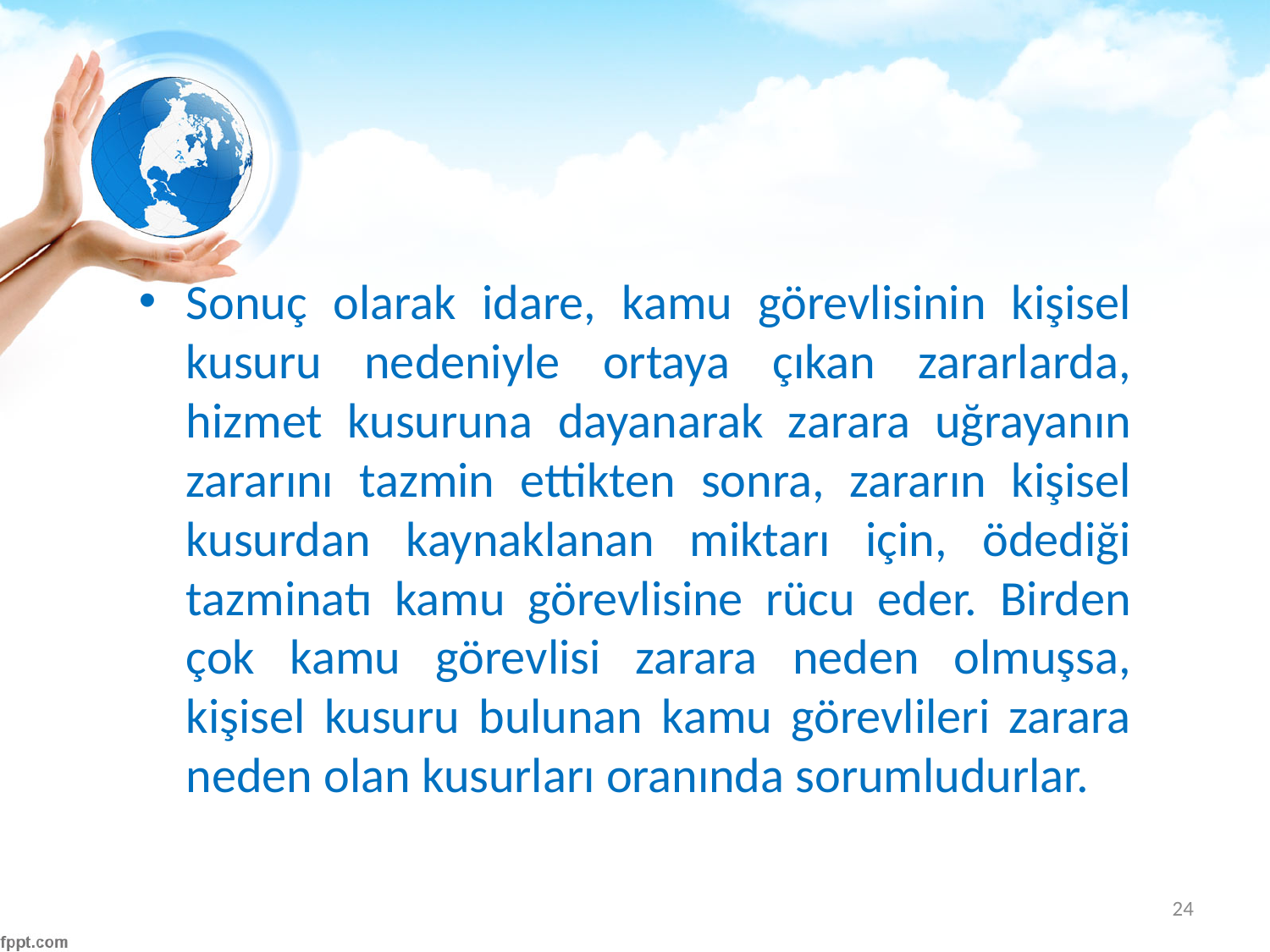

#
Sonuç olarak idare, kamu görevlisinin kişisel kusuru nedeniyle ortaya çıkan zararlarda, hizmet kusuruna dayanarak zarara uğrayanın zararını tazmin ettikten sonra, zararın kişisel kusurdan kaynaklanan miktarı için, ödediği tazminatı kamu görevlisine rücu eder. Birden çok kamu görevlisi zarara neden olmuşsa, kişisel kusuru bulunan kamu görevlileri zarara neden olan kusurları oranında sorumludurlar.
24